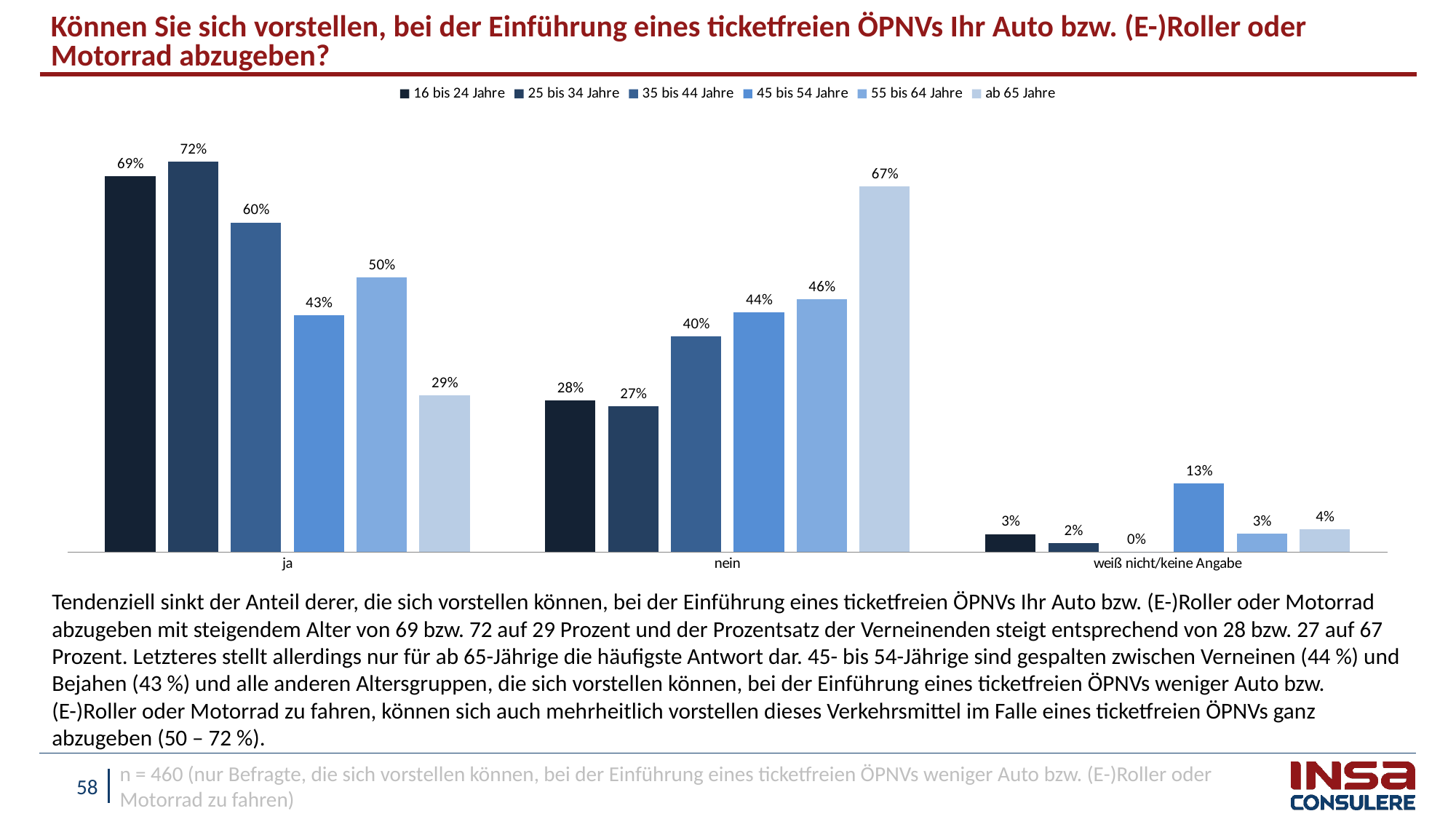

Können Sie sich vorstellen, bei der Einführung eines ticketfreien ÖPNVs Ihr Auto bzw. (E-)Roller oder Motorrad abzugeben?

### Chart

| Category | 16 bis 24 Jahre | 25 bis 34 Jahre | 35 bis 44 Jahre | 45 bis 54 Jahre | 55 bis 64 Jahre | ab 65 Jahre |
|---|---|---|---|---|---|---|
| ja | 0.689438936017065 | 0.715652444901957 | 0.6040917222053496 | 0.4341934633588151 | 0.5036965253312937 | 0.28732627107881664 |
| nein | 0.2774379789041375 | 0.2677729470247525 | 0.3959082777946504 | 0.43974295438704253 | 0.4629052697137476 | 0.6709219918742199 |
| weiß nicht/keine Angabe | 0.03312308507879748 | 0.016574608073290923 | 0.0 | 0.12606358225414235 | 0.03339820495495898 | 0.04175173704696415 |
Tendenziell sinkt der Anteil derer, die sich vorstellen können, bei der Einführung eines ticketfreien ÖPNVs Ihr Auto bzw. (E-)Roller oder Motorrad abzugeben mit steigendem Alter von 69 bzw. 72 auf 29 Prozent und der Prozentsatz der Verneinenden steigt entsprechend von 28 bzw. 27 auf 67 Prozent. Letzteres stellt allerdings nur für ab 65-Jährige die häufigste Antwort dar. 45- bis 54-Jährige sind gespalten zwischen Verneinen (44 %) und Bejahen (43 %) und alle anderen Altersgruppen, die sich vorstellen können, bei der Einführung eines ticketfreien ÖPNVs weniger Auto bzw.
(E-)Roller oder Motorrad zu fahren, können sich auch mehrheitlich vorstellen dieses Verkehrsmittel im Falle eines ticketfreien ÖPNVs ganz abzugeben (50 – 72 %).
n = 460 (nur Befragte, die sich vorstellen können, bei der Einführung eines ticketfreien ÖPNVs weniger Auto bzw. (E-)Roller oder Motorrad zu fahren)